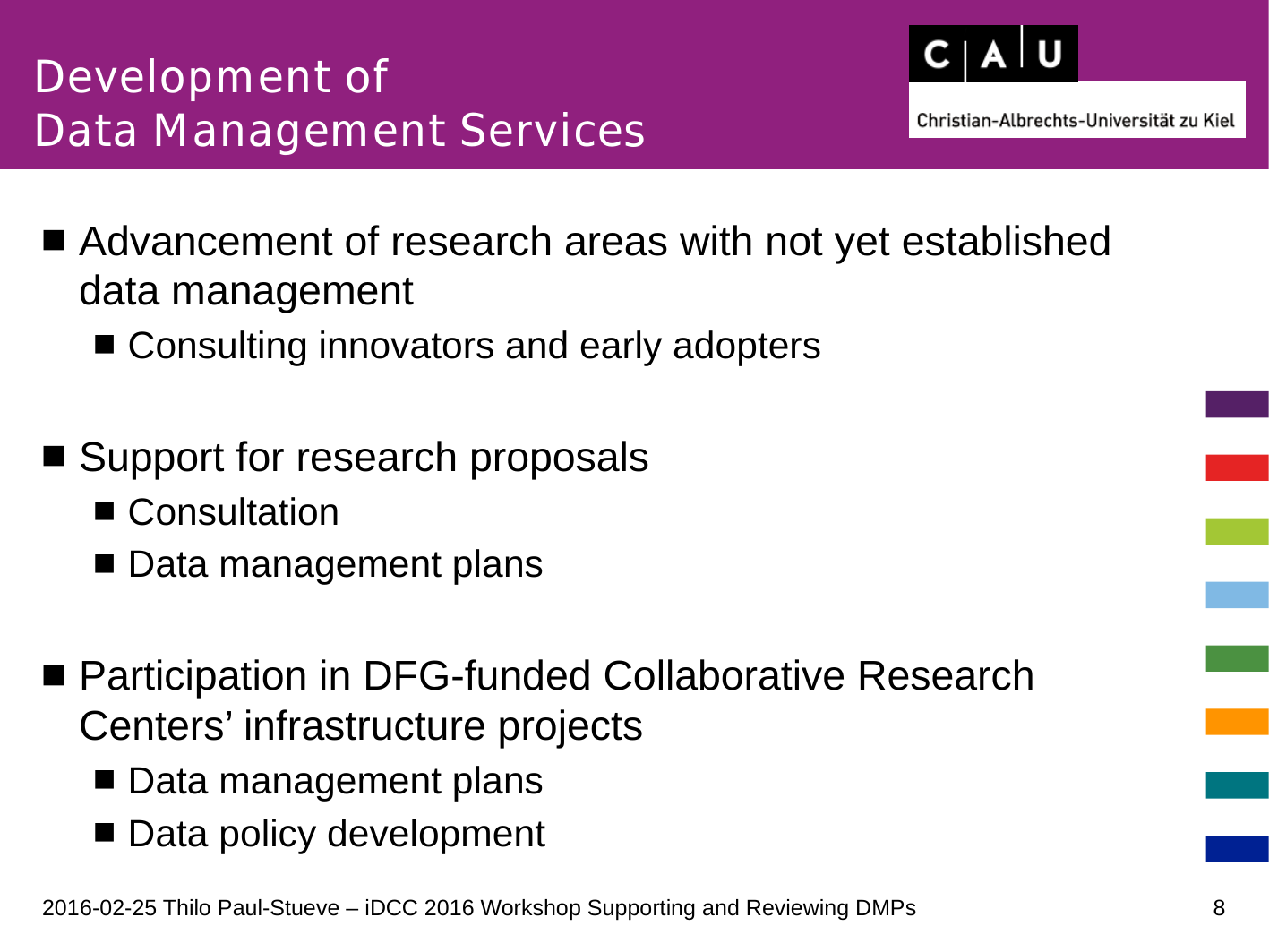

# Development of Data Management Services
Advancement of research areas with not yet established data management
Consulting innovators and early adopters

Support for research proposals
Consultation
Data management plans

Participation in DFG-funded Collaborative Research Centers’ infrastructure projects
Data management plans
Data policy development

8